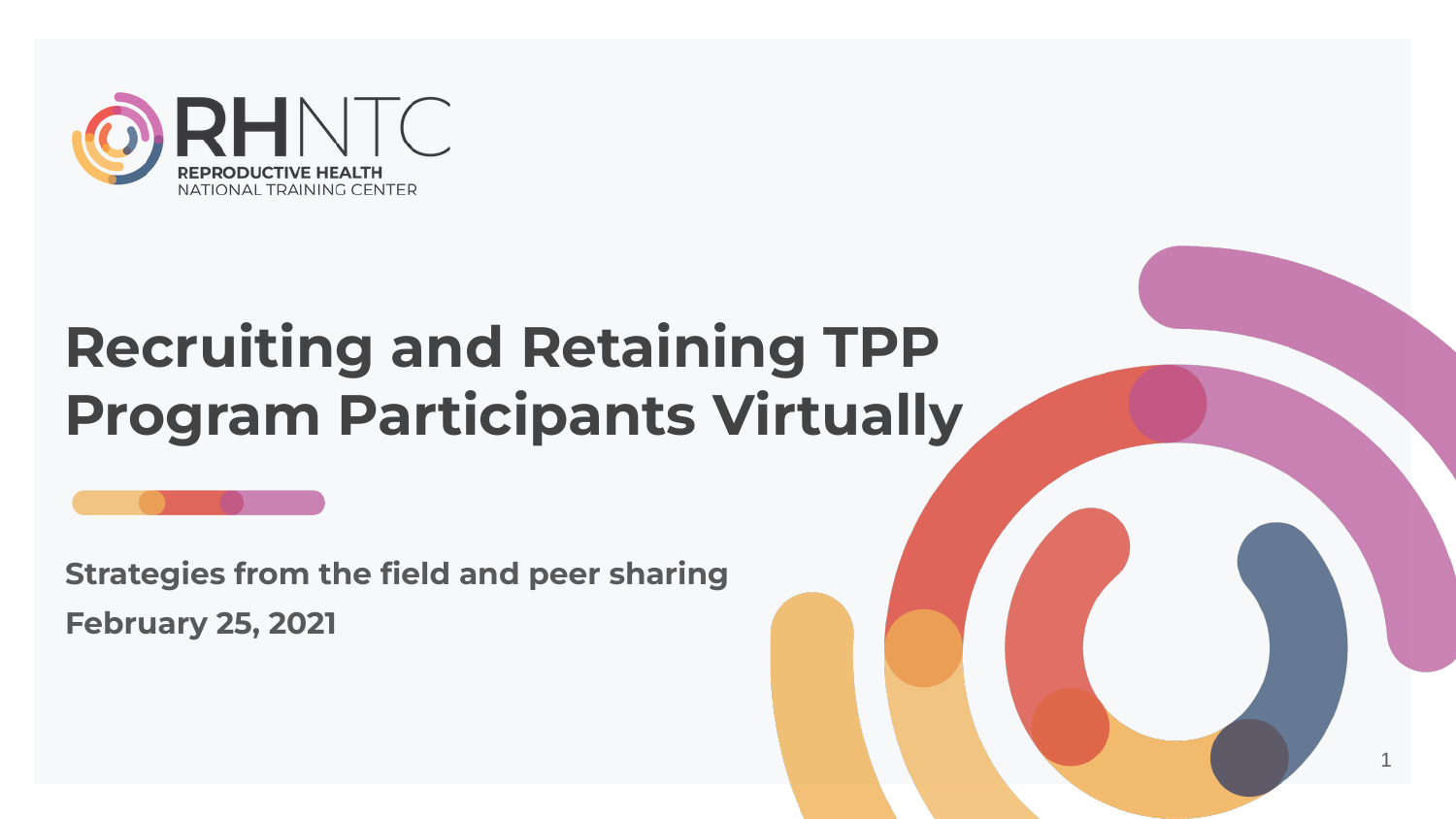

# Recruiting and Retaining TPP Program Participants Virtually
Strategies from the field and peer sharing
February 25, 2021
1